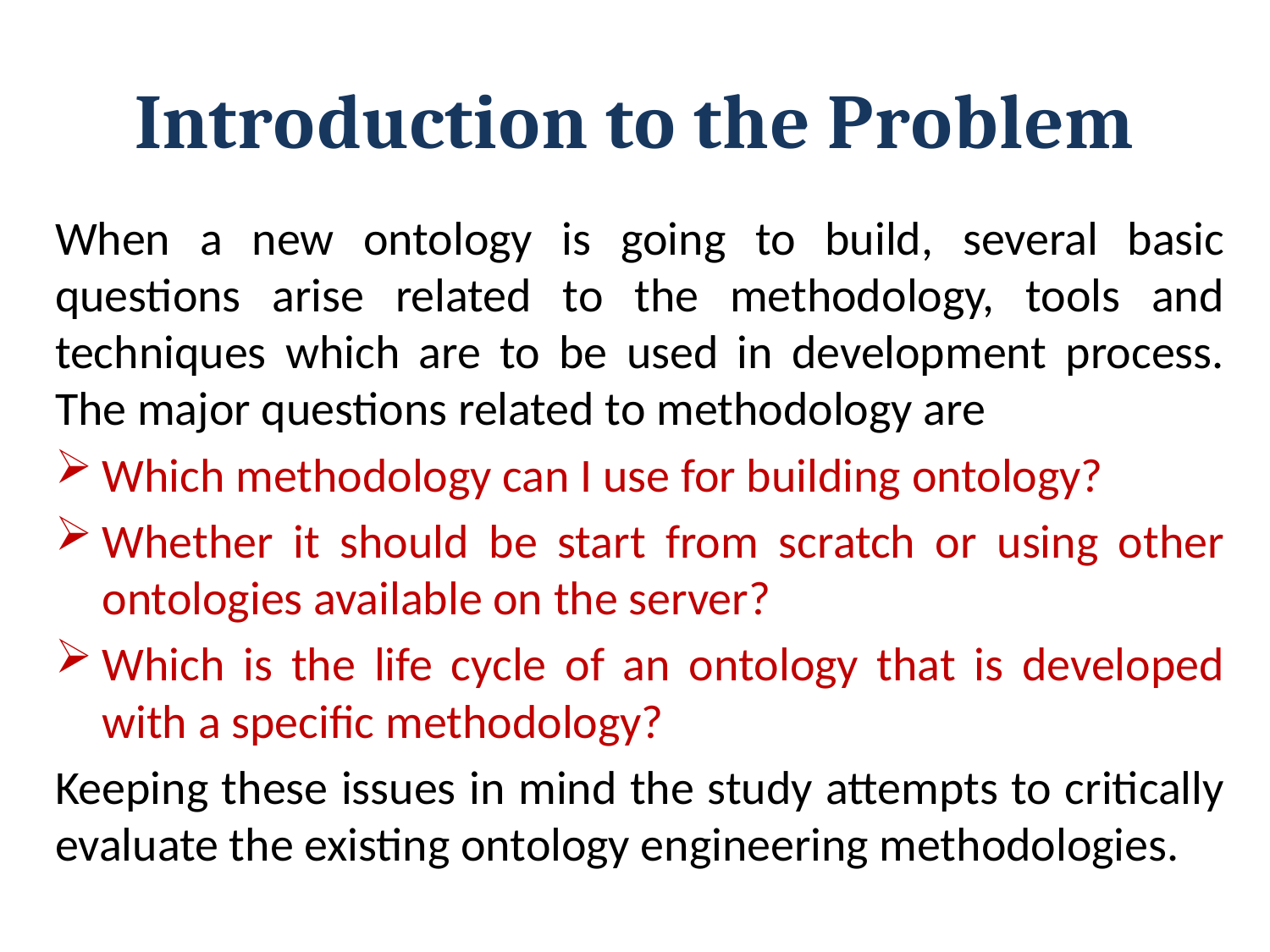

# Introduction to the Problem
When a new ontology is going to build, several basic questions arise related to the methodology, tools and techniques which are to be used in development process. The major questions related to methodology are
Which methodology can I use for building ontology?
Whether it should be start from scratch or using other ontologies available on the server?
Which is the life cycle of an ontology that is developed with a specific methodology?
Keeping these issues in mind the study attempts to critically evaluate the existing ontology engineering methodologies.